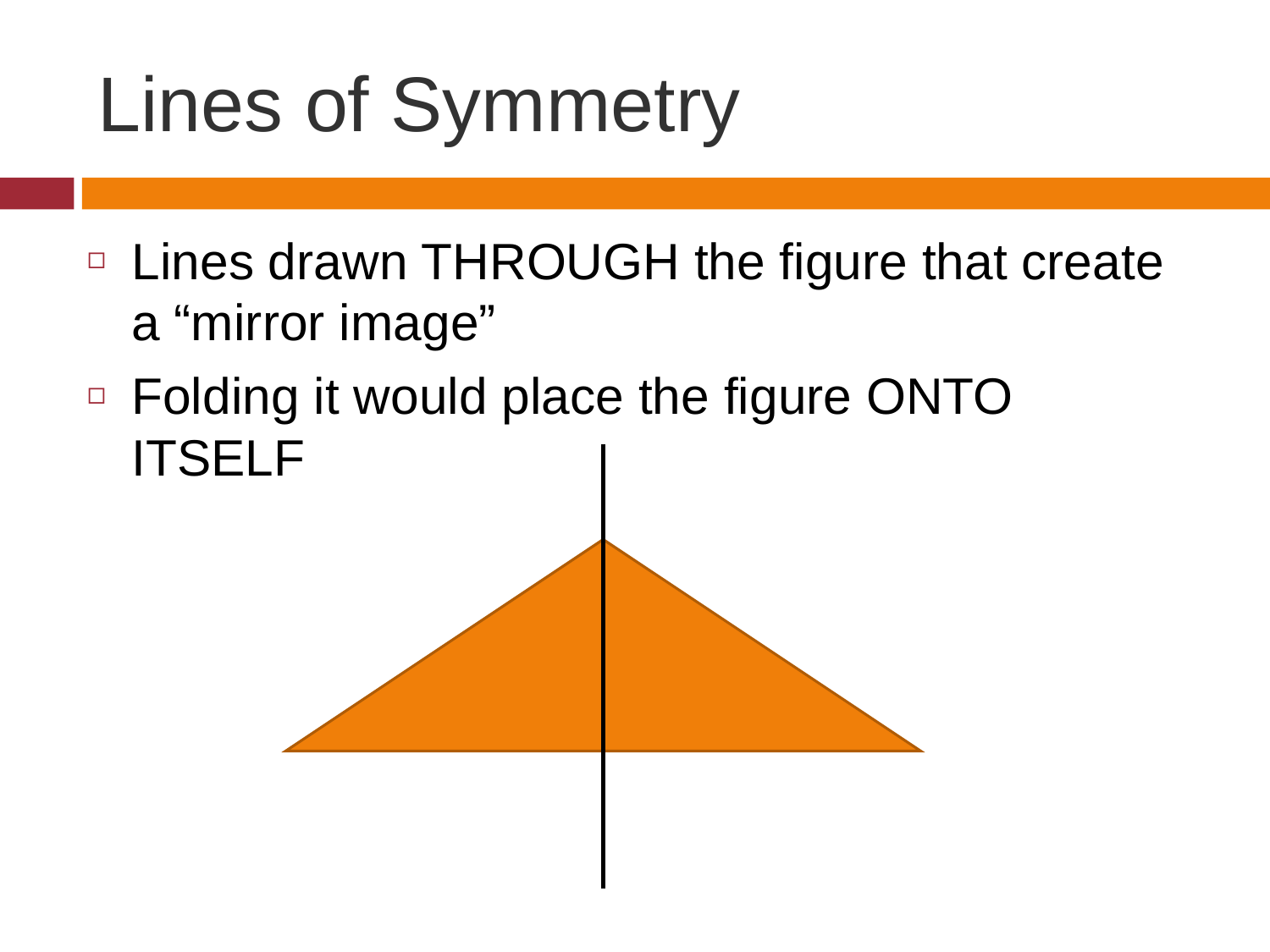

# Lines of Symmetry
Lines drawn THROUGH the figure that create a “mirror image”
Folding it would place the figure ONTO ITSELF